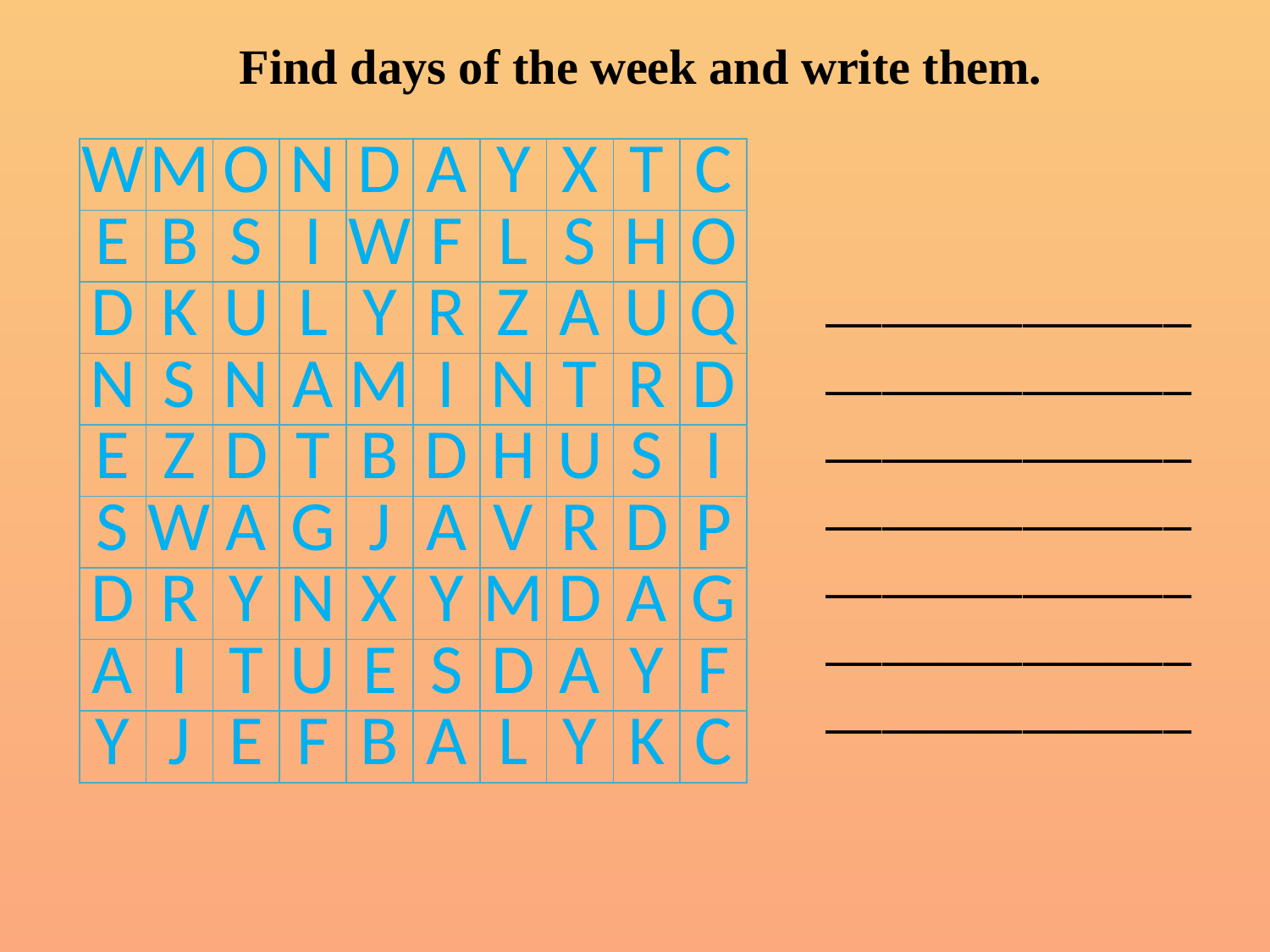

# Find days of the week and write them.
| W | M | O | N | D | A | Y | X | T | C |
| --- | --- | --- | --- | --- | --- | --- | --- | --- | --- |
| E | B | S | I | W | F | L | S | H | O |
| D | K | U | L | Y | R | Z | A | U | Q |
| N | S | N | A | M | I | N | T | R | D |
| E | Z | D | T | B | D | H | U | S | I |
| S | W | A | G | J | A | V | R | D | P |
| D | R | Y | N | X | Y | M | D | A | G |
| A | I | T | U | E | S | D | A | Y | F |
| Y | J | E | F | B | A | L | Y | K | C |
___________________________________________________________________________________________